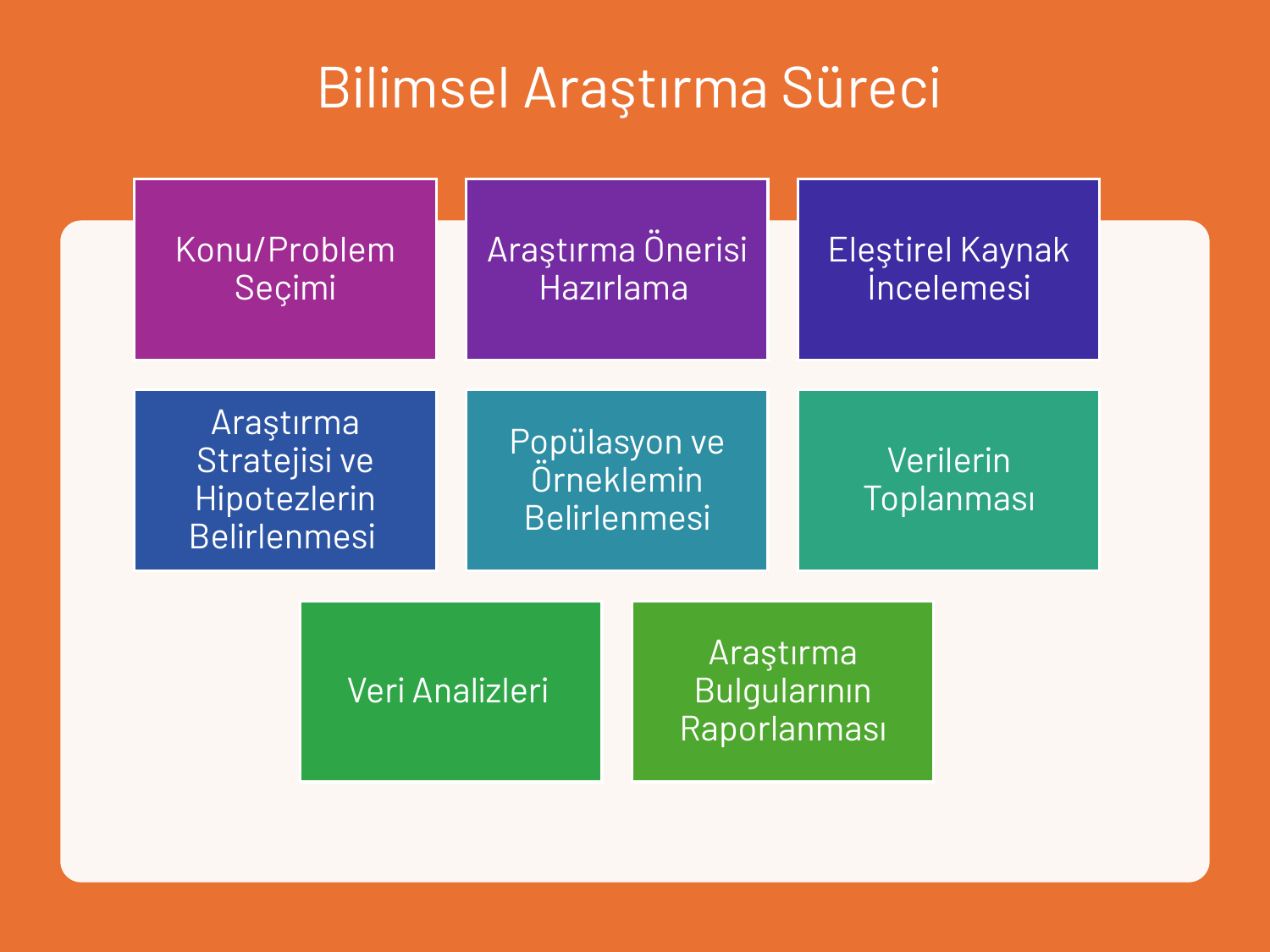

# Bilimsel Araştırma Süreci
Konu/Problem Seçimi
Araştırma Önerisi Hazırlama
Eleştirel Kaynak İncelemesi
Araştırma Stratejisi ve Hipotezlerin Belirlenmesi
Popülasyon ve Örneklemin Belirlenmesi
Verilerin Toplanması
Veri Analizleri
Araştırma Bulgularının Raporlanması